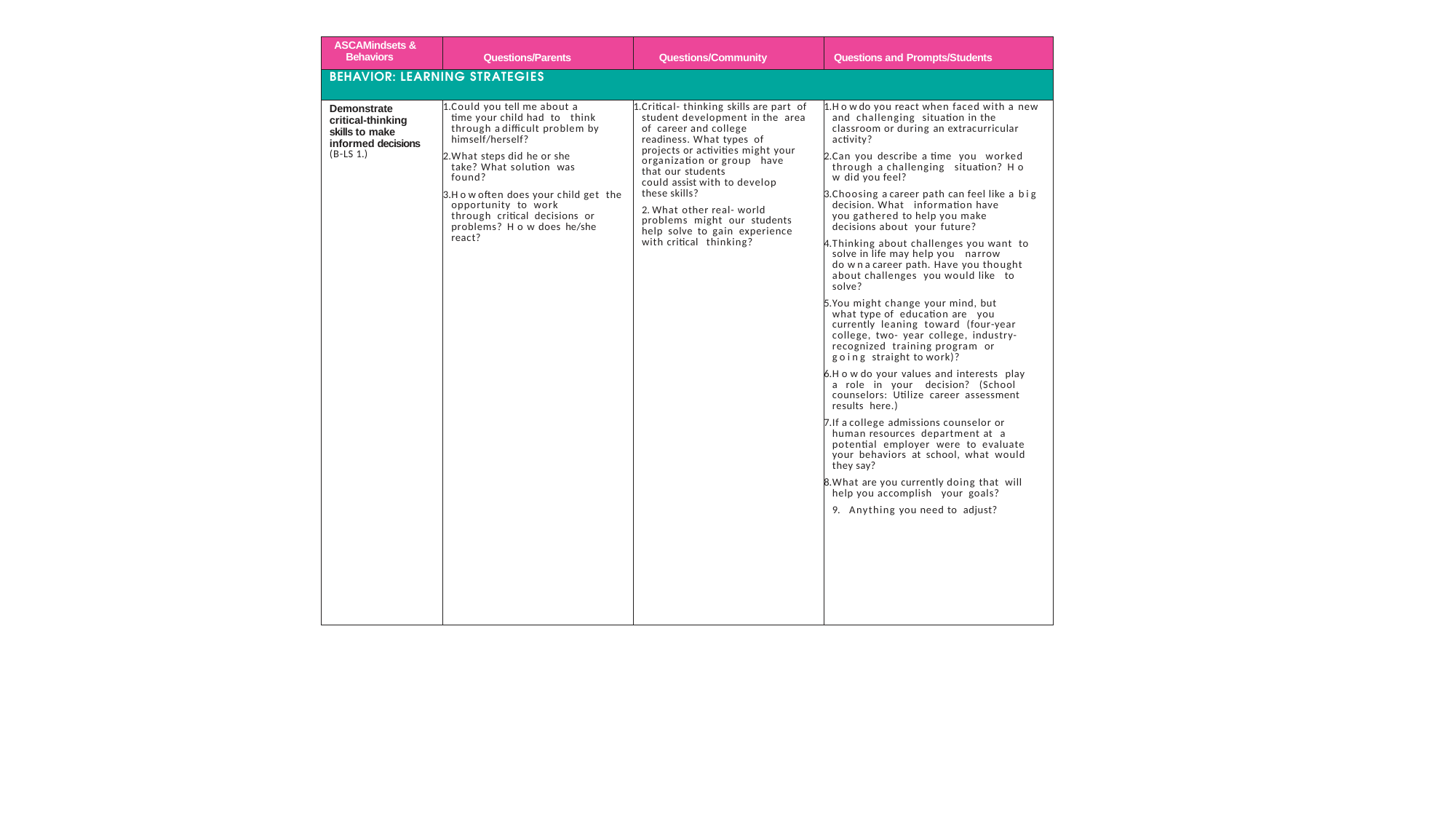

| ASCAMindsets & Behaviors | Questions/Parents | Questions/Community | Questions and Prompts/Students |
| --- | --- | --- | --- |
| BEHAVIOR: LEARNING STRATEGIES |  |  |  |
| Demonstrate critical-thinking skills to make informed decisions (B-LS 1.) | Could you tell me about a time your child had to think through a difficult problem by himself/herself? What steps did he or she take? What solution was found? H o w often does your child get the opportunity to work through critical decisions or problems? H o w does he/she react? | Critical- thinking skills are part of student development in the area of career and college readiness. What types of projects or activities might your organization or group have that our students could assist with to develop these skills? What other real- world problems might our students help solve to gain experience with critical thinking? | H o w do you react when faced with a new and challenging situation in the classroom or during an extracurricular activity? Can you describe a time you worked through a challenging situation? H o w did you feel? Choosing a career path can feel like a b i g decision. What information have you gathered to help you make decisions about your future? Thinking about challenges you want to solve in life may help you narrow do w n a career path. Have you thought about challenges you would like to solve? You might change your mind, but what type of education are you currently leaning toward (four-year college, two- year college, industry- recognized training program or g o i n g straight to work)? H o w do your values and interests play a role in your decision? (School counselors: Utilize career assessment results here.) If a college admissions counselor or human resources department at a potential employer were to evaluate your behaviors at school, what would they say? What are you currently doing that will help you accomplish your goals? Anything you need to adjust? |